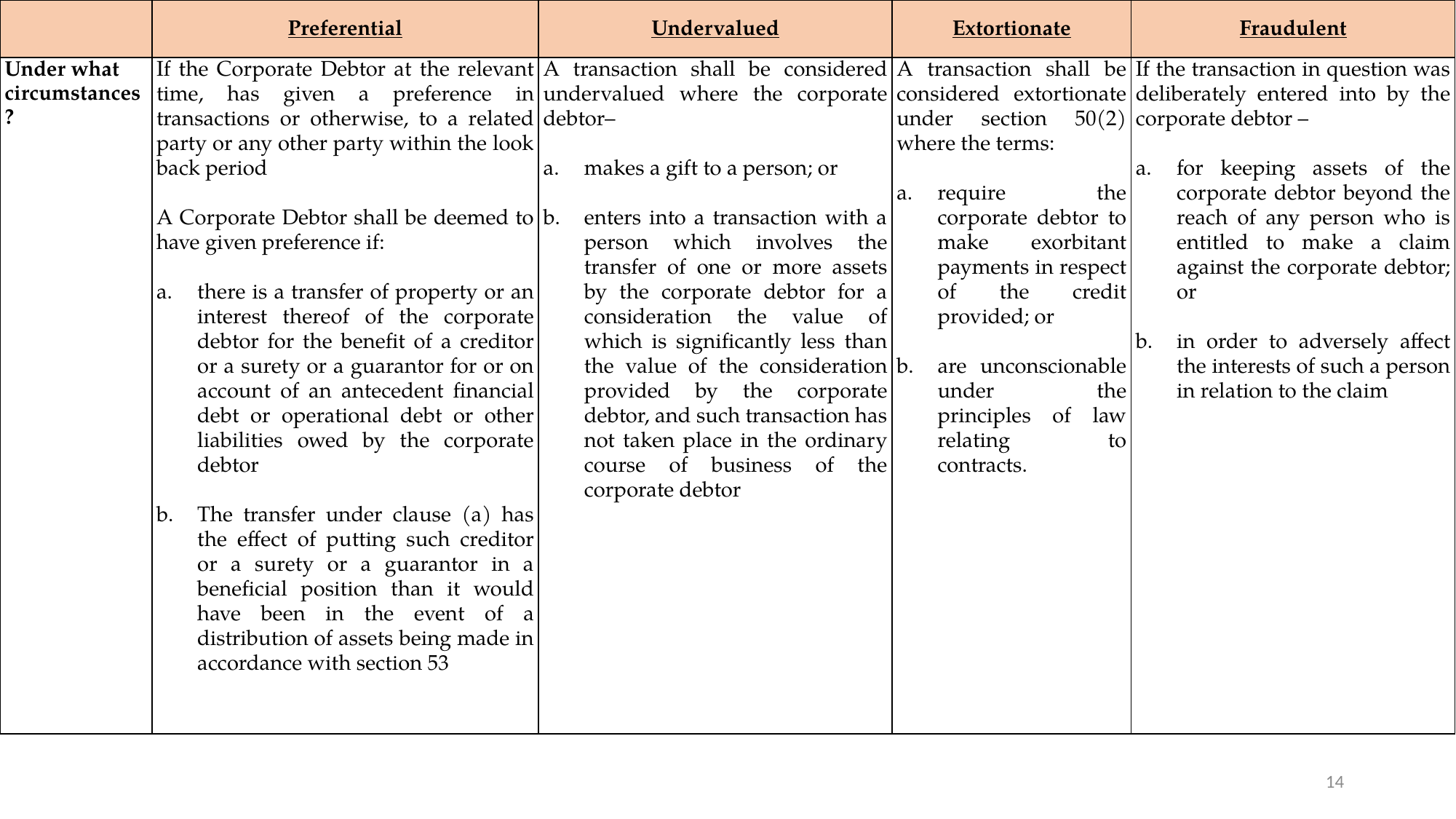

|  | Preferential | Undervalued | Extortionate | Fraudulent |
| --- | --- | --- | --- | --- |
| Under what circumstances? | If the Corporate Debtor at the relevant time, has given a preference in transactions or otherwise, to a related party or any other party within the look back period   A Corporate Debtor shall be deemed to have given preference if:   there is a transfer of property or an interest thereof of the corporate debtor for the benefit of a creditor or a surety or a guarantor for or on account of an antecedent financial debt or operational debt or other liabilities owed by the corporate debtor   The transfer under clause (a) has the effect of putting such creditor or a surety or a guarantor in a beneficial position than it would have been in the event of a distribution of assets being made in accordance with section 53 | A transaction shall be considered undervalued where the corporate debtor–   makes a gift to a person; or   enters into a transaction with a person which involves the transfer of one or more assets by the corporate debtor for a consideration the value of which is significantly less than the value of the consideration provided by the corporate debtor, and such transaction has not taken place in the ordinary course of business of the corporate debtor | A transaction shall be considered extortionate under section 50(2) where the terms:   require the corporate debtor to make exorbitant payments in respect of the credit provided; or   are unconscionable under the principles of law relating to contracts. | If the transaction in question was deliberately entered into by the corporate debtor –   for keeping assets of the corporate debtor beyond the reach of any person who is entitled to make a claim against the corporate debtor; or   in order to adversely affect the interests of such a person in relation to the claim |
14